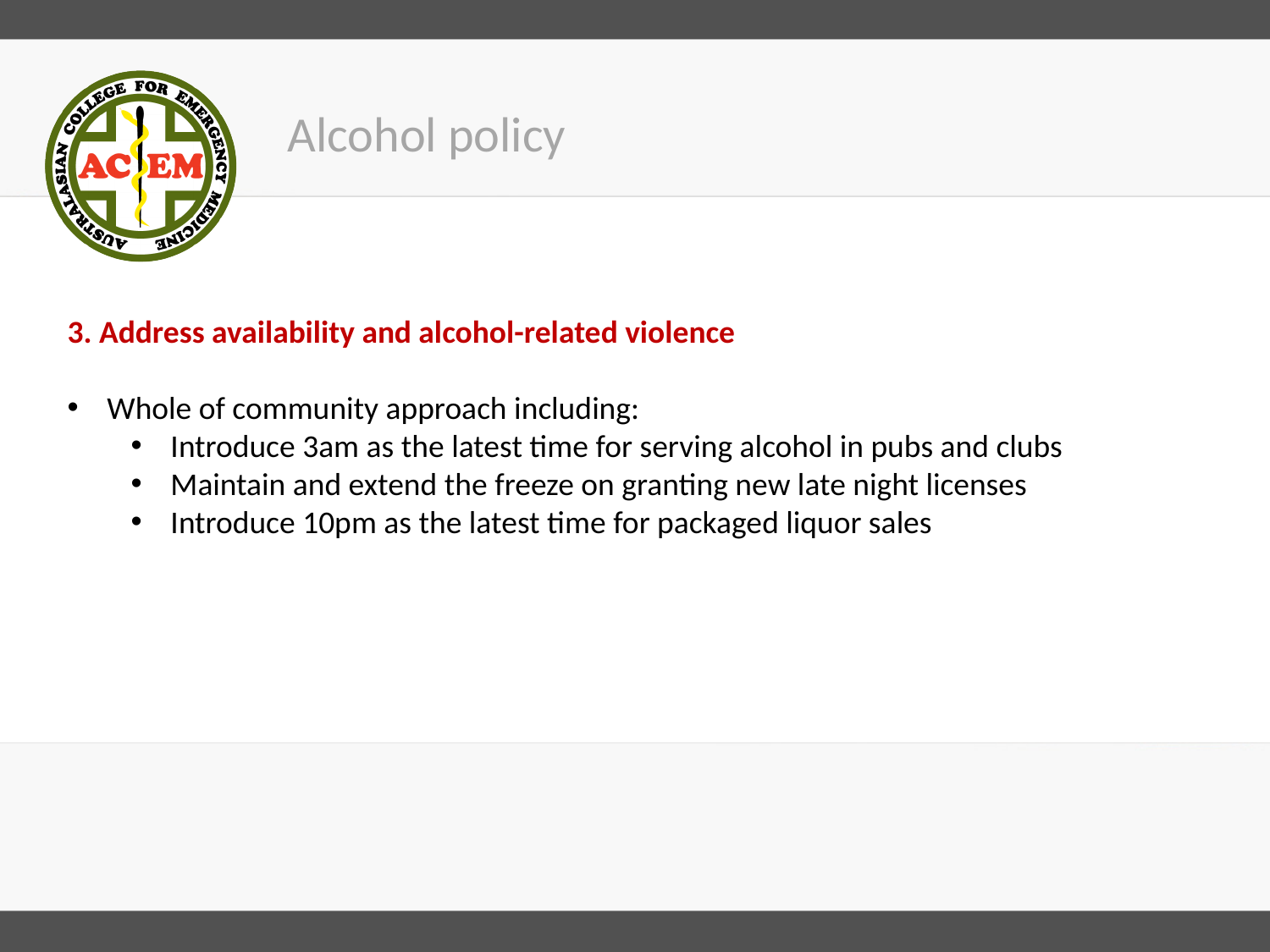

Alcohol policy
3. Address availability and alcohol-related violence

Whole of community approach including:
Introduce 3am as the latest time for serving alcohol in pubs and clubs
Maintain and extend the freeze on granting new late night licenses
Introduce 10pm as the latest time for packaged liquor sales